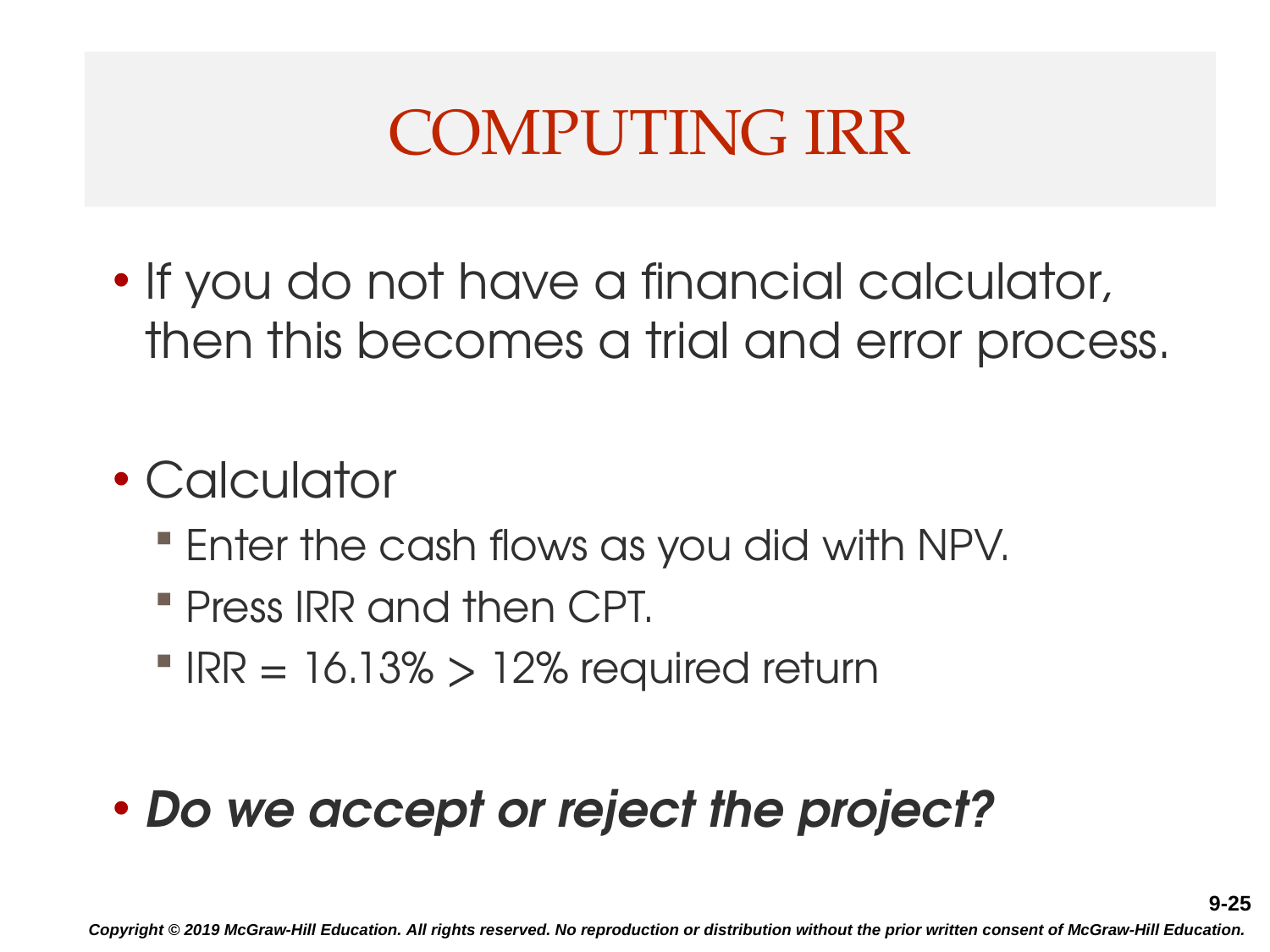

# Computing IRR
If you do not have a financial calculator, then this becomes a trial and error process.

Calculator
Enter the cash flows as you did with NPV.
Press IRR and then CPT.
IRR = 16.13% > 12% required return

Do we accept or reject the project?
Copyright © 2019 McGraw-Hill Education. All rights reserved. No reproduction or distribution without the prior written consent of McGraw-Hill Education.